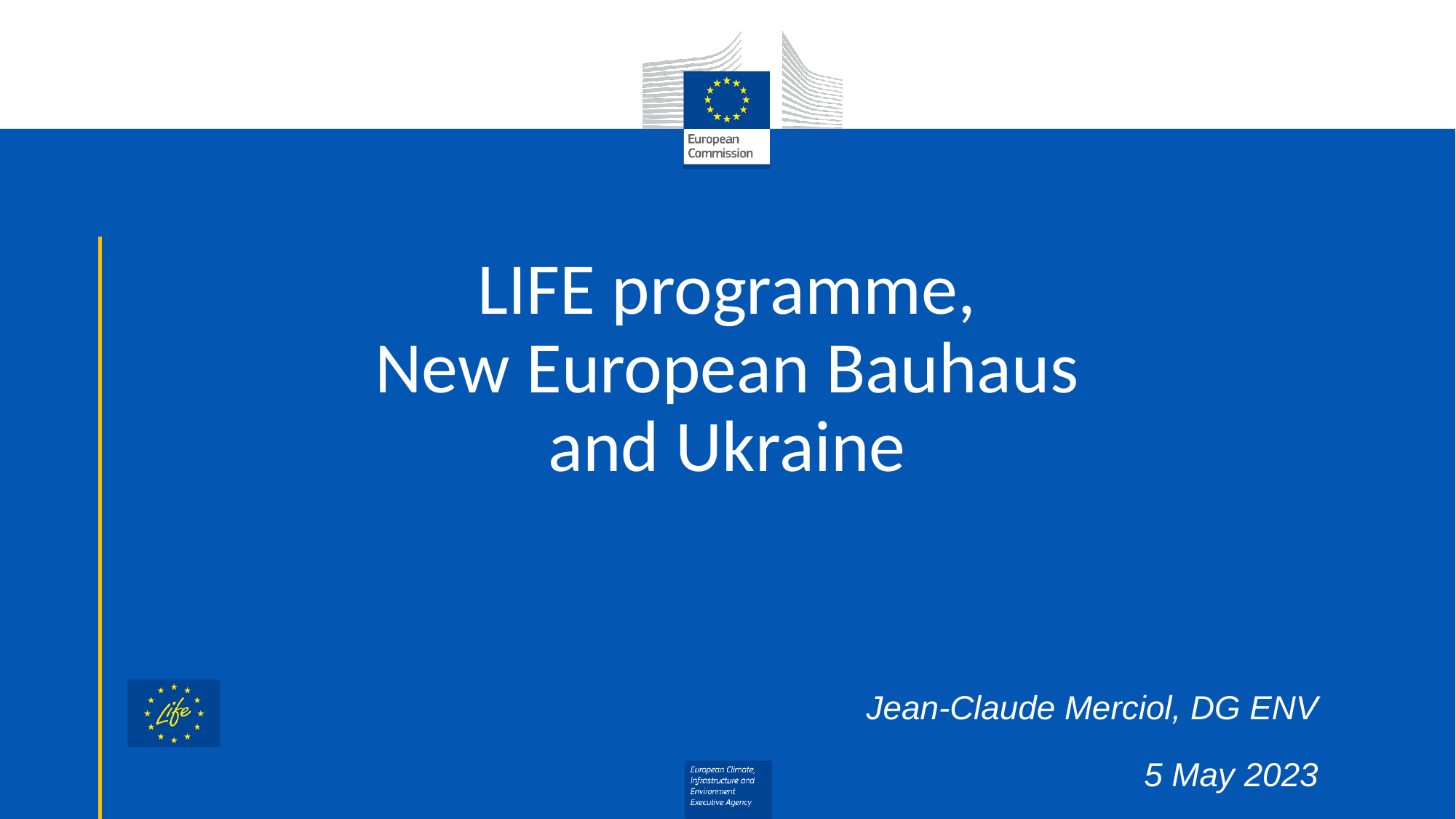

# LIFE programme, New European Bauhaus and Ukraine
Jean-Claude Merciol, DG ENV
5 May 2023